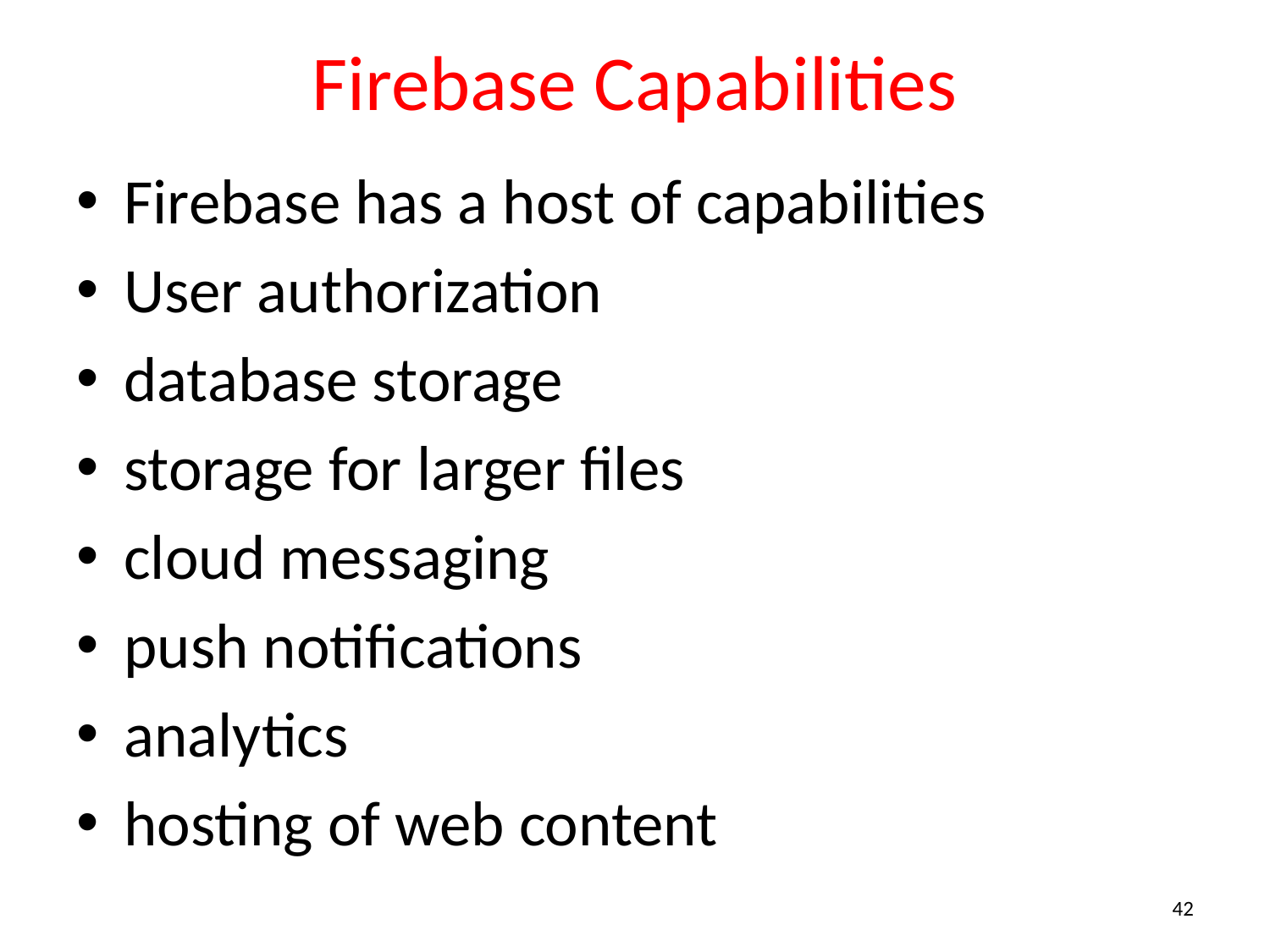

# Firebase Capabilities
Firebase has a host of capabilities
User authorization
database storage
storage for larger files
cloud messaging
push notifications
analytics
hosting of web content
42